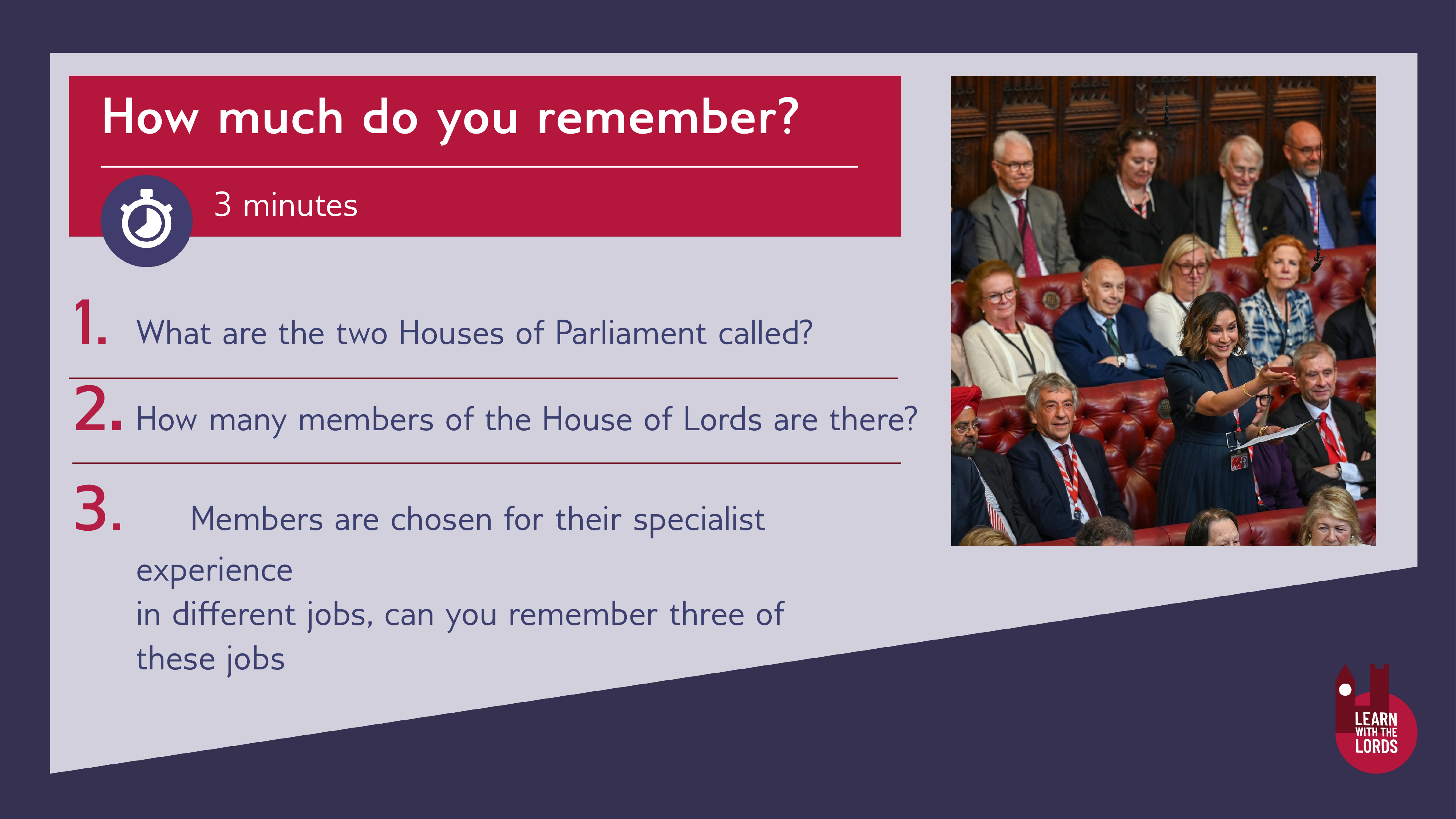

# How much do you remember?
3 minutes
1.	What are the two Houses of Parliament called?
2.	How many members of the House of Lords are there?
3.		Members are chosen for their specialist experience
in different jobs, can you remember three of
these jobs